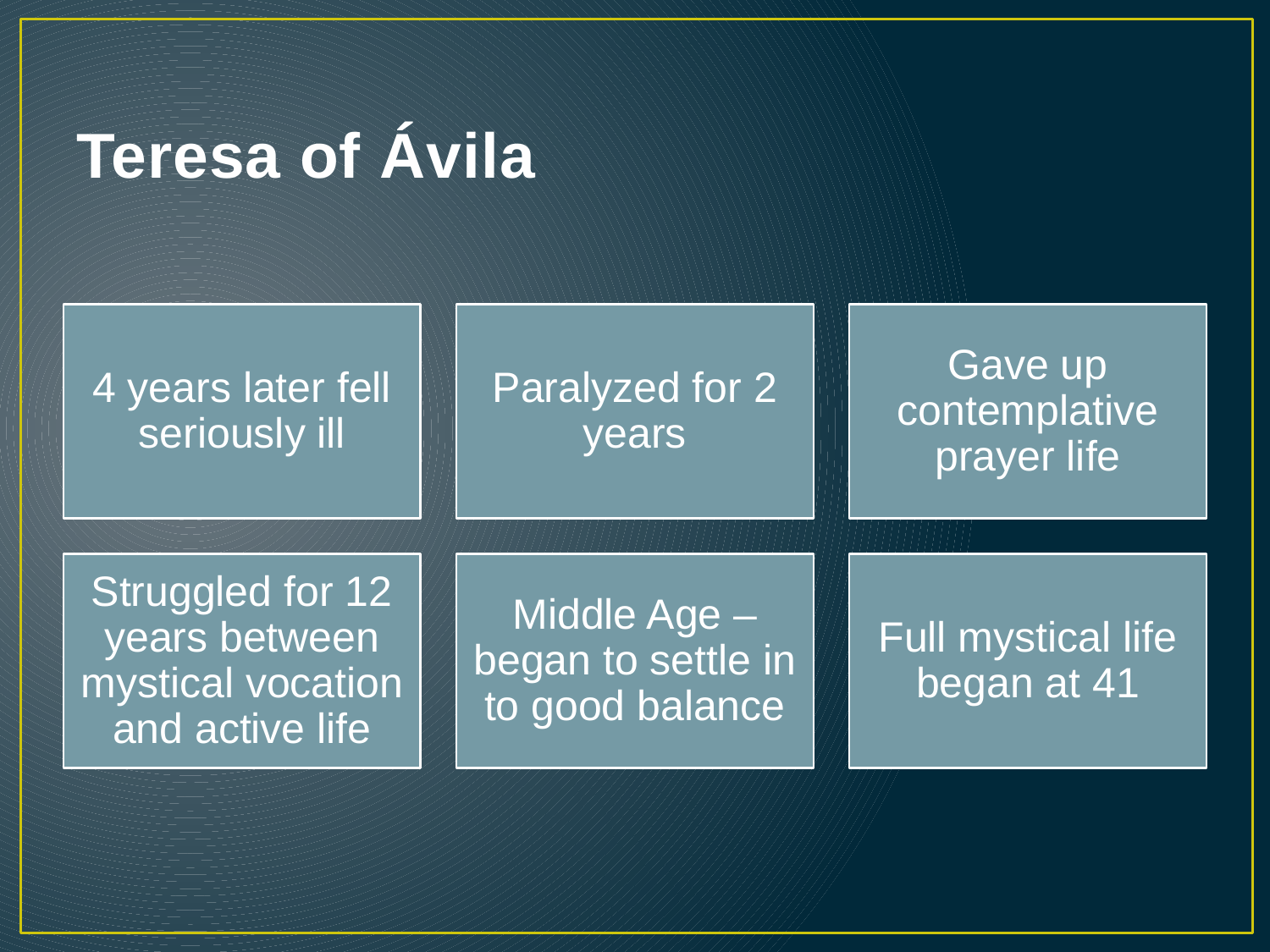

# Teresa of Ávila
4 years later fell seriously ill
Paralyzed for 2 years
Gave up contemplative prayer life
Struggled for 12 years between mystical vocation and active life
Middle Age – began to settle in to good balance
Full mystical life began at 41